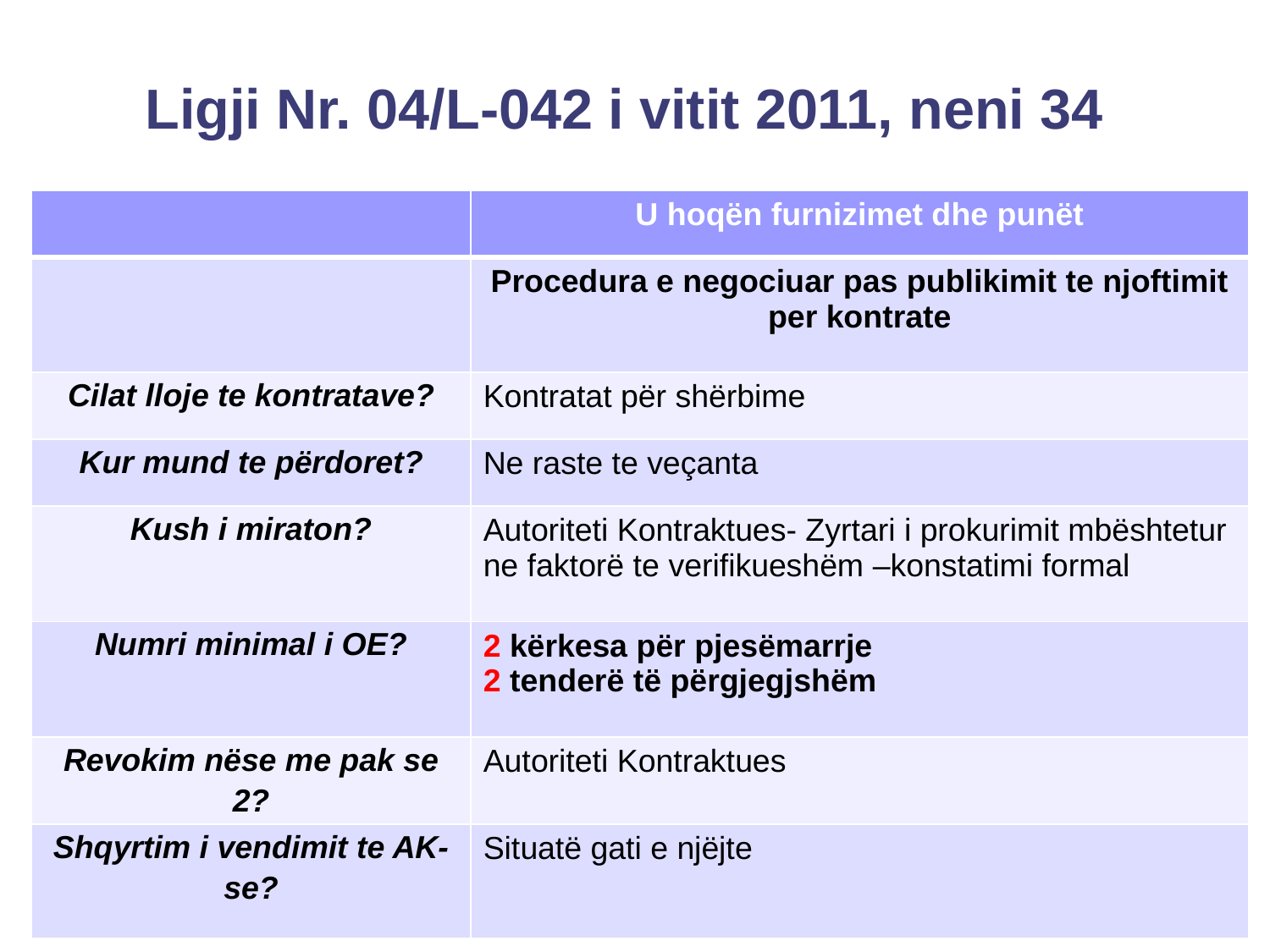

Ligji Nr. 04/L-042 i vitit 2011, neni 34

|  | U hoqën furnizimet dhe punët |
| --- | --- |
|  | Procedura e negociuar pas publikimit te njoftimit per kontrate |
| Cilat lloje te kontratave? | Kontratat për shërbime |
| Kur mund te përdoret? | Ne raste te veçanta |
| Kush i miraton? | Autoriteti Kontraktues- Zyrtari i prokurimit mbështetur ne faktorë te verifikueshëm –konstatimi formal |
| Numri minimal i OE? | 2 kërkesa për pjesëmarrje 2 tenderë të përgjegjshëm |
| Revokim nëse me pak se 2? | Autoriteti Kontraktues |
| Shqyrtim i vendimit te AK-se? | Situatë gati e njëjte |